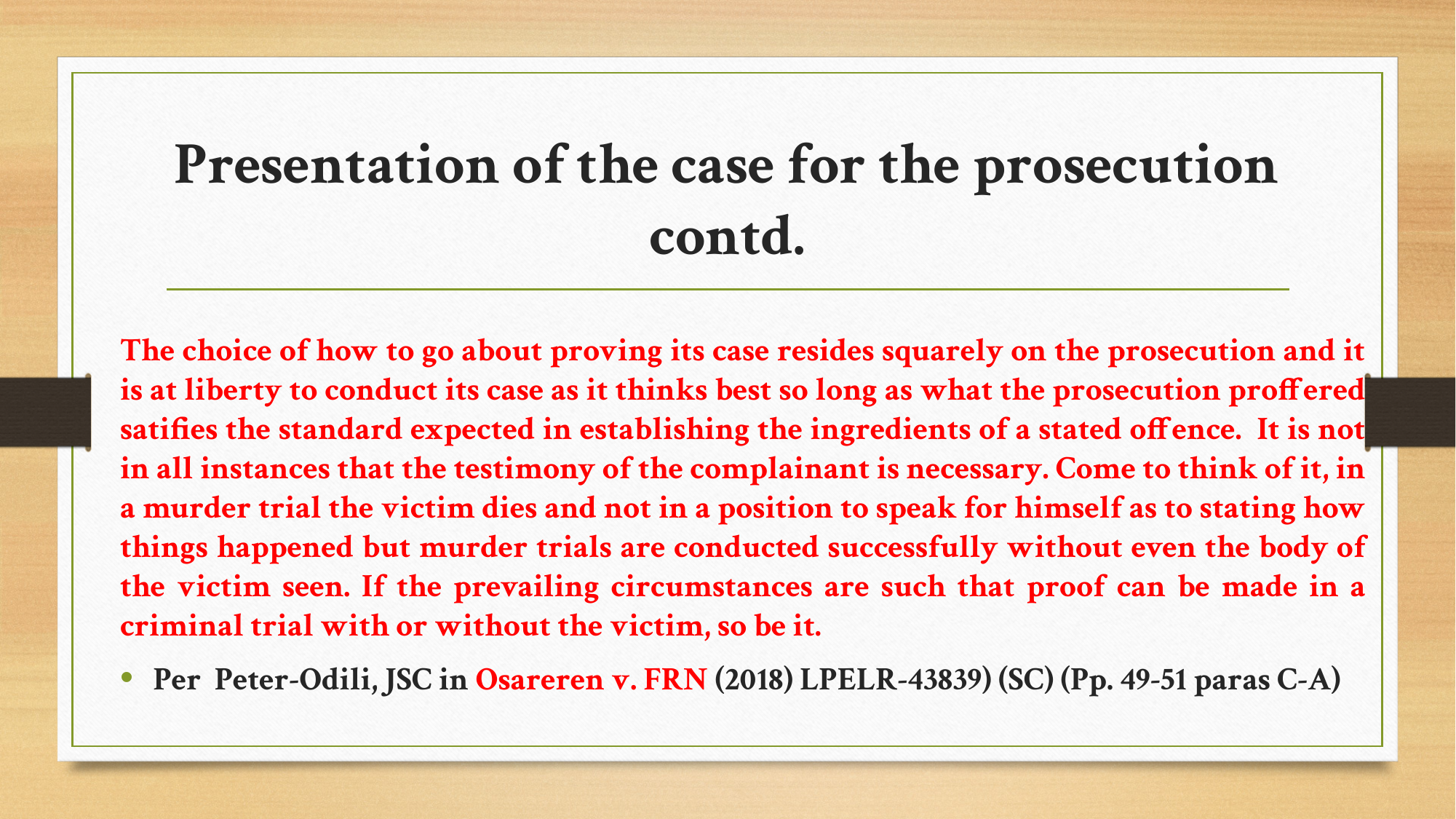

# Presentation of the case for the prosecution contd.
The choice of how to go about proving its case resides squarely on the prosecution and it is at liberty to conduct its case as it thinks best so long as what the prosecution proffered satifies the standard expected in establishing the ingredients of a stated offence.  It is not in all instances that the testimony of the complainant is necessary. Come to think of it, in a murder trial the victim dies and not in a position to speak for himself as to stating how things happened but murder trials are conducted successfully without even the body of the victim seen. If the prevailing circumstances are such that proof can be made in a criminal trial with or without the victim, so be it.
Per  Peter-Odili, JSC in Osareren v. FRN (2018) LPELR-43839) (SC) (Pp. 49-51 paras C-A)